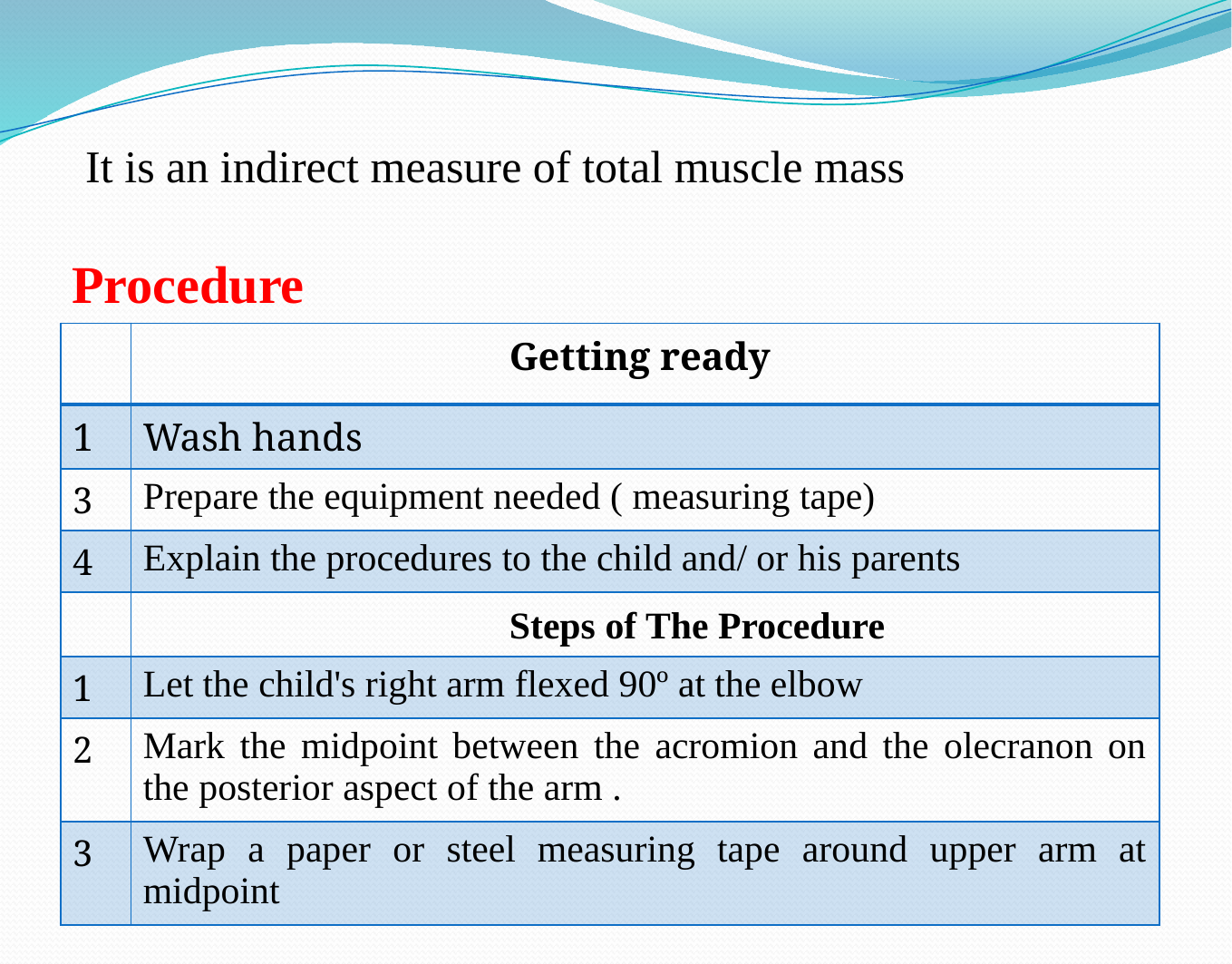

It is an indirect measure of total muscle mass
# Procedure
|  | Getting ready |
| --- | --- |
| 1 | Wash hands |
| 3 | Prepare the equipment needed ( measuring tape) |
| 4 | Explain the procedures to the child and/ or his parents |
|  | Steps of The Procedure |
| 1 | Let the child's right arm flexed 90º at the elbow |
| 2 | Mark the midpoint between the acromion and the olecranon on the posterior aspect of the arm . |
| 3 | Wrap a paper or steel measuring tape around upper arm at midpoint |